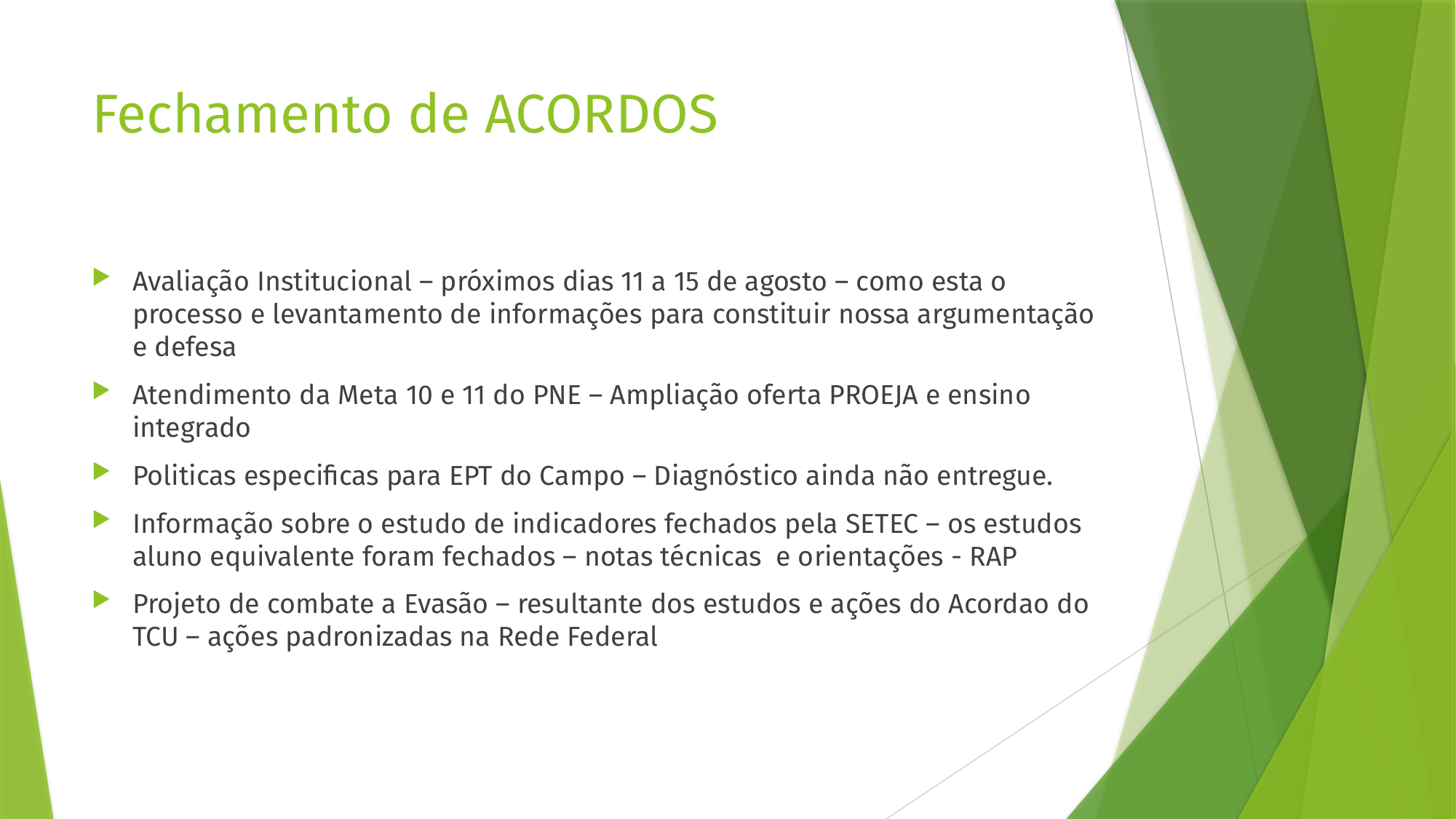

# Fechamento de ACORDOS
Avaliação Institucional – próximos dias 11 a 15 de agosto – como esta o processo e levantamento de informações para constituir nossa argumentação e defesa
Atendimento da Meta 10 e 11 do PNE – Ampliação oferta PROEJA e ensino integrado
Politicas especificas para EPT do Campo – Diagnóstico ainda não entregue.
Informação sobre o estudo de indicadores fechados pela SETEC – os estudos aluno equivalente foram fechados – notas técnicas  e orientações - RAP
Projeto de combate a Evasão – resultante dos estudos e ações do Acordao do TCU – ações padronizadas na Rede Federal